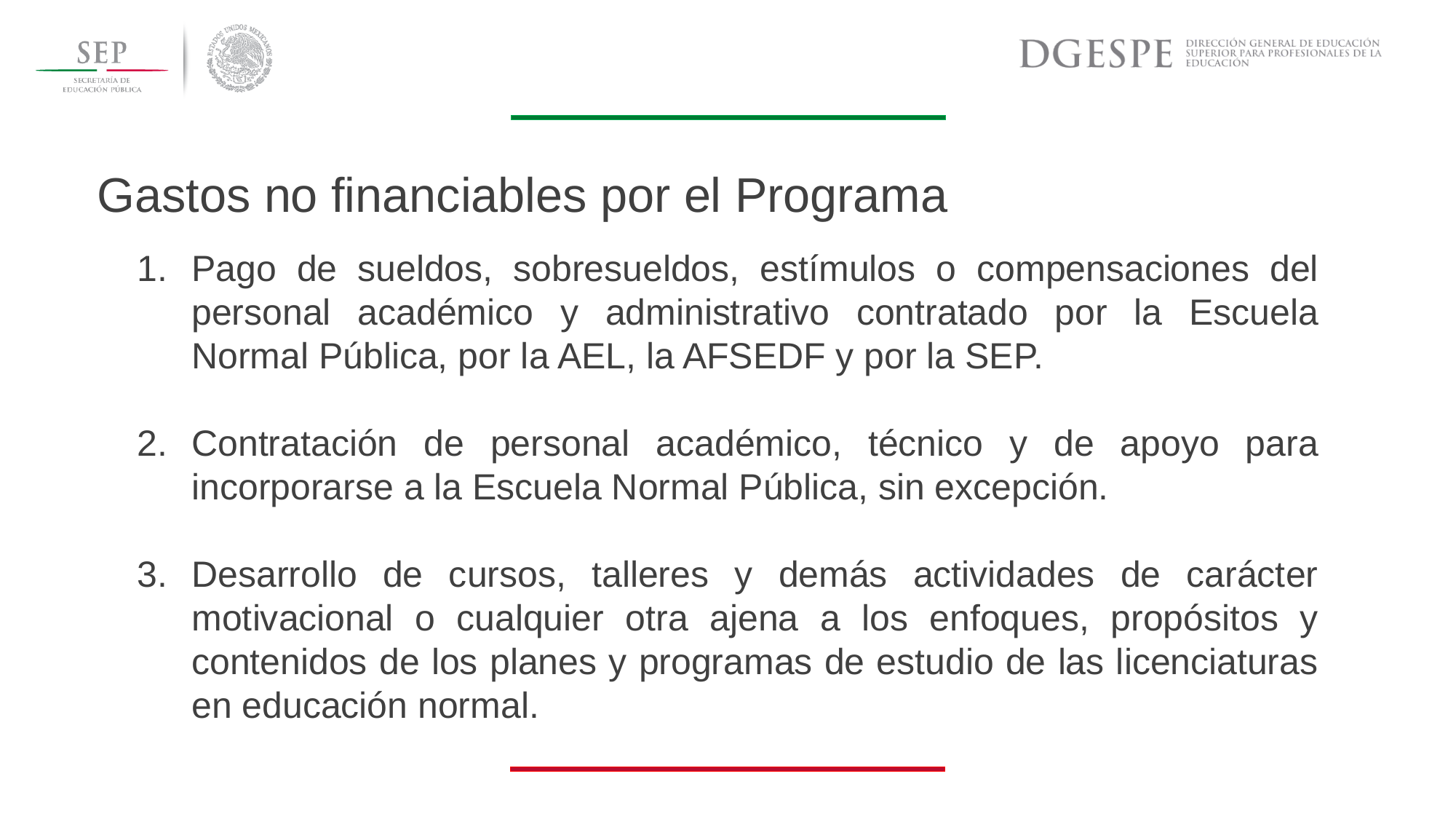

Gastos no financiables por el Programa
Pago de sueldos, sobresueldos, estímulos o compensaciones del personal académico y administrativo contratado por la Escuela Normal Pública, por la AEL, la AFSEDF y por la SEP.

Contratación de personal académico, técnico y de apoyo para incorporarse a la Escuela Normal Pública, sin excepción.

Desarrollo de cursos, talleres y demás actividades de carácter motivacional o cualquier otra ajena a los enfoques, propósitos y contenidos de los planes y programas de estudio de las licenciaturas en educación normal.